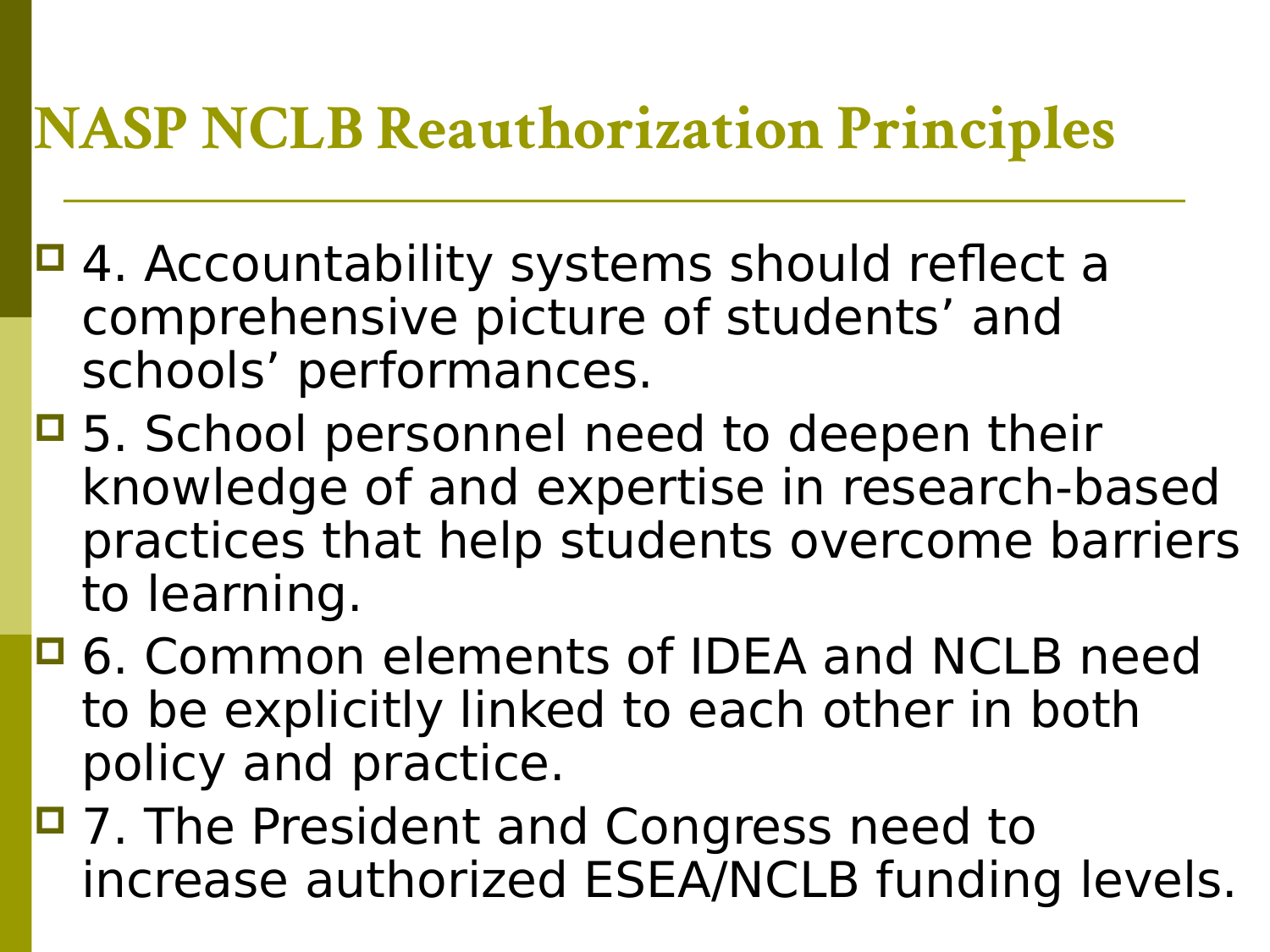

# NASP NCLB Reauthorization Principles
4. Accountability systems should reflect a comprehensive picture of students’ and schools’ performances.
5. School personnel need to deepen their knowledge of and expertise in research-based practices that help students overcome barriers to learning.
6. Common elements of IDEA and NCLB need to be explicitly linked to each other in both policy and practice.
7. The President and Congress need to increase authorized ESEA/NCLB funding levels.